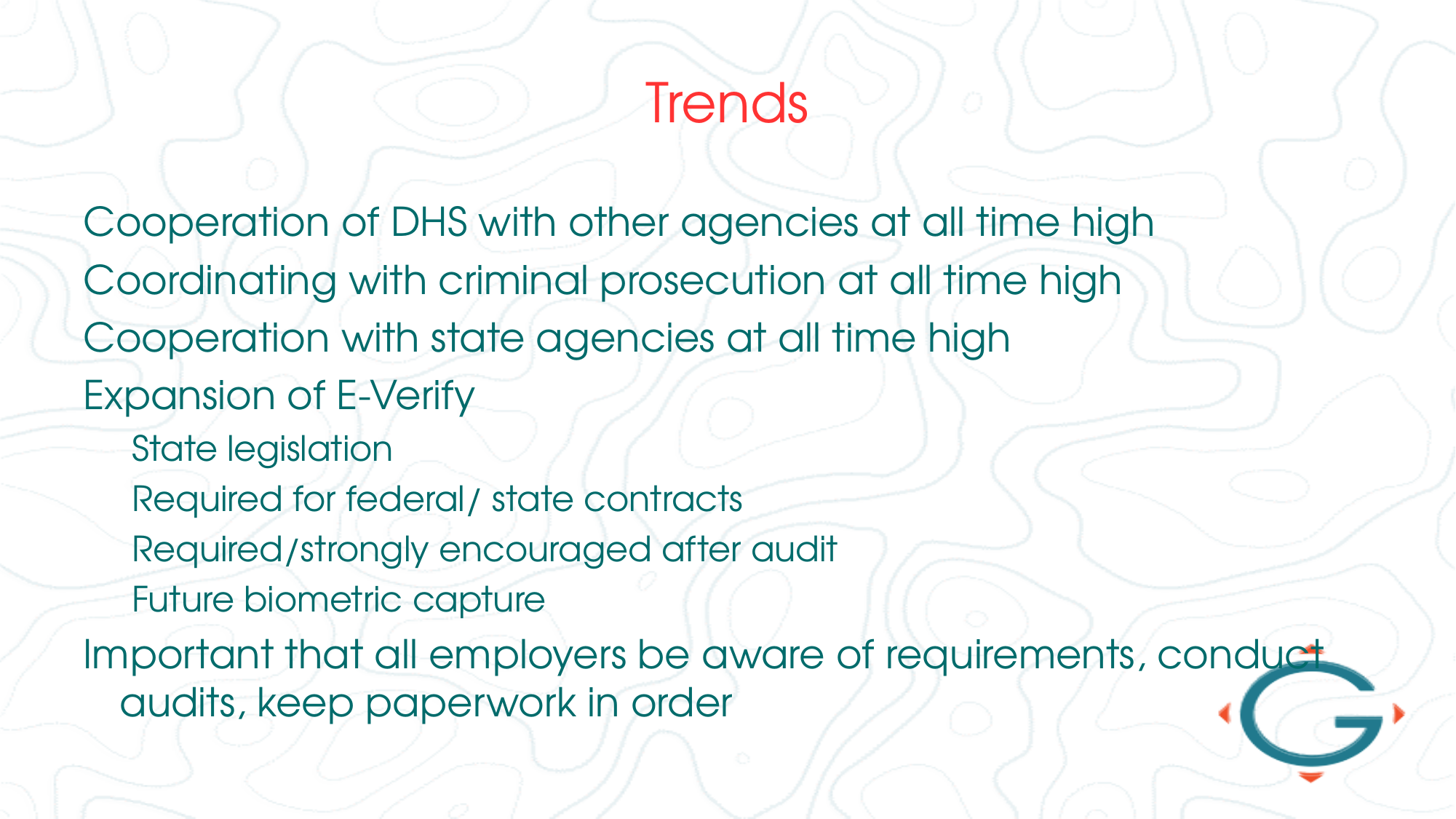

# Trends
Cooperation of DHS with other agencies at all time high
Coordinating with criminal prosecution at all time high
Cooperation with state agencies at all time high
Expansion of E-Verify
State legislation
Required for federal/ state contracts
Required/strongly encouraged after audit
Future biometric capture
Important that all employers be aware of requirements, conduct audits, keep paperwork in order